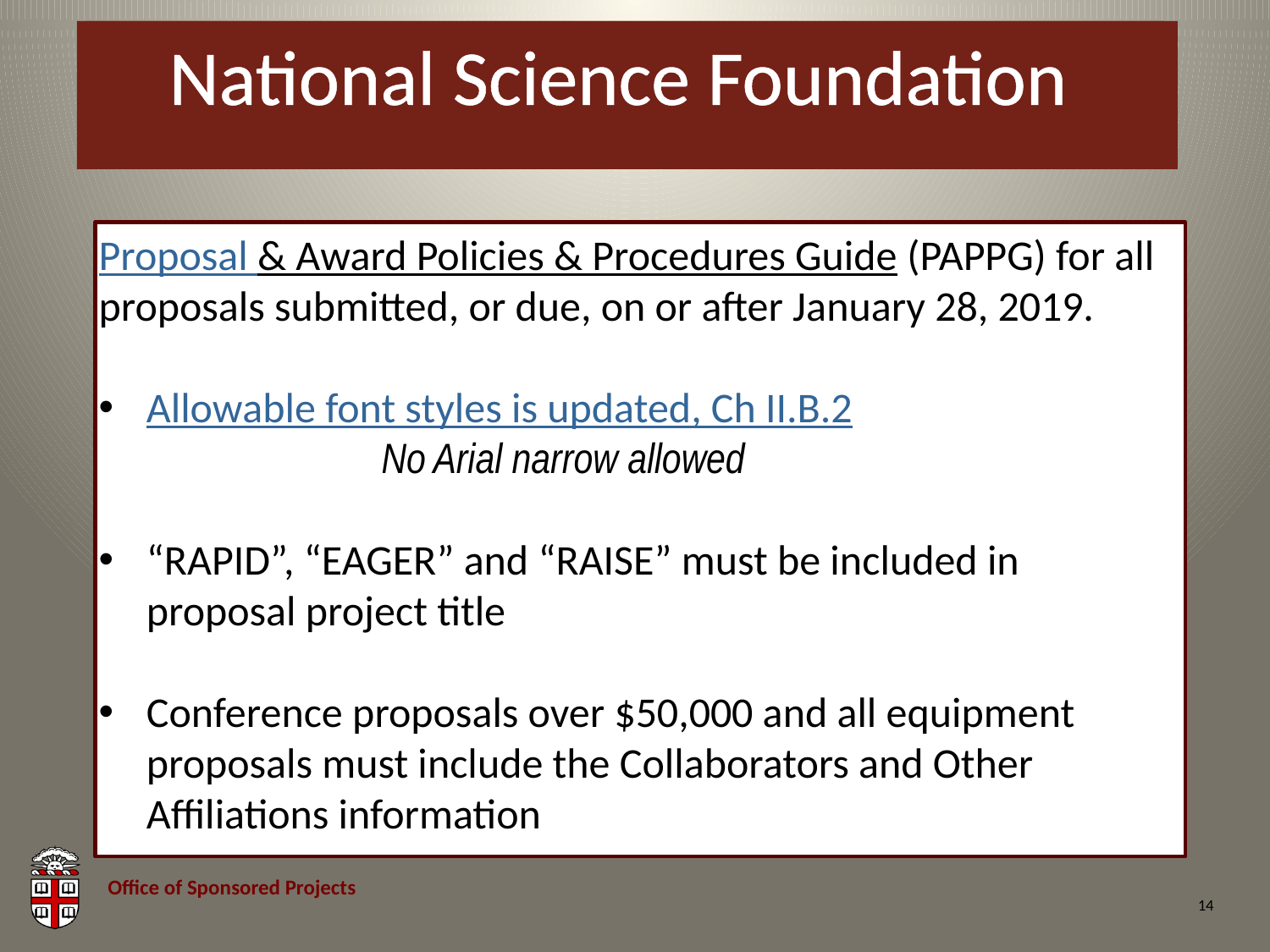

# National Science Foundation
Proposal & Award Policies & Procedures Guide (PAPPG) for all proposals submitted, or due, on or after January 28, 2019.

Allowable font styles is updated, Ch II.B.2
		   No Arial narrow allowed

“RAPID”, “EAGER” and “RAISE” must be included in proposal project title

Conference proposals over $50,000 and all equipment proposals must include the Collaborators and Other Affiliations information

14